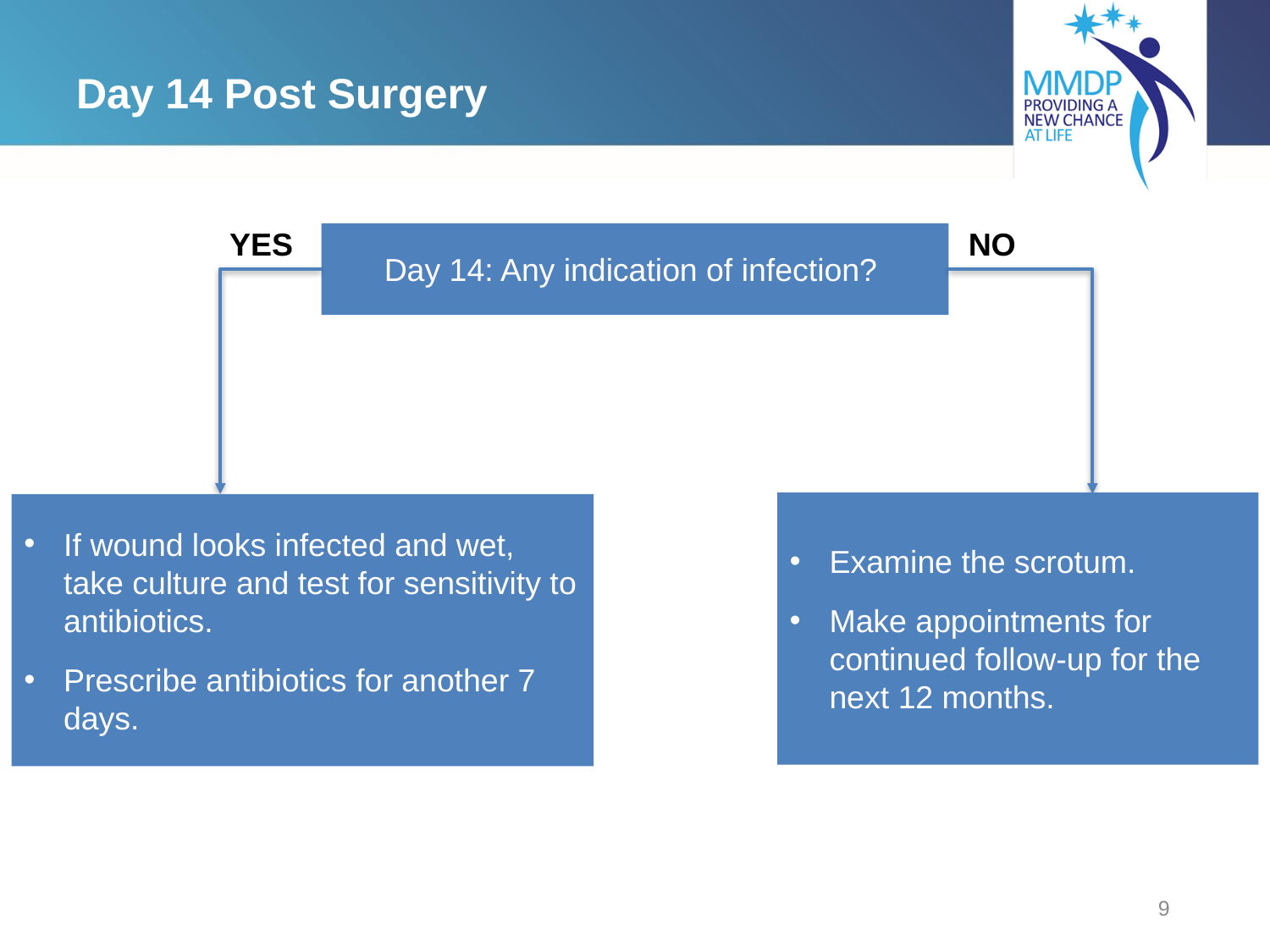

# Day 14 Post Surgery
YES
NO
Day 14: Any indication of infection?
Examine the scrotum.
Make appointments for continued follow-up for the next 12 months.
If wound looks infected and wet, take culture and test for sensitivity to antibiotics.
Prescribe antibiotics for another 7 days.
9